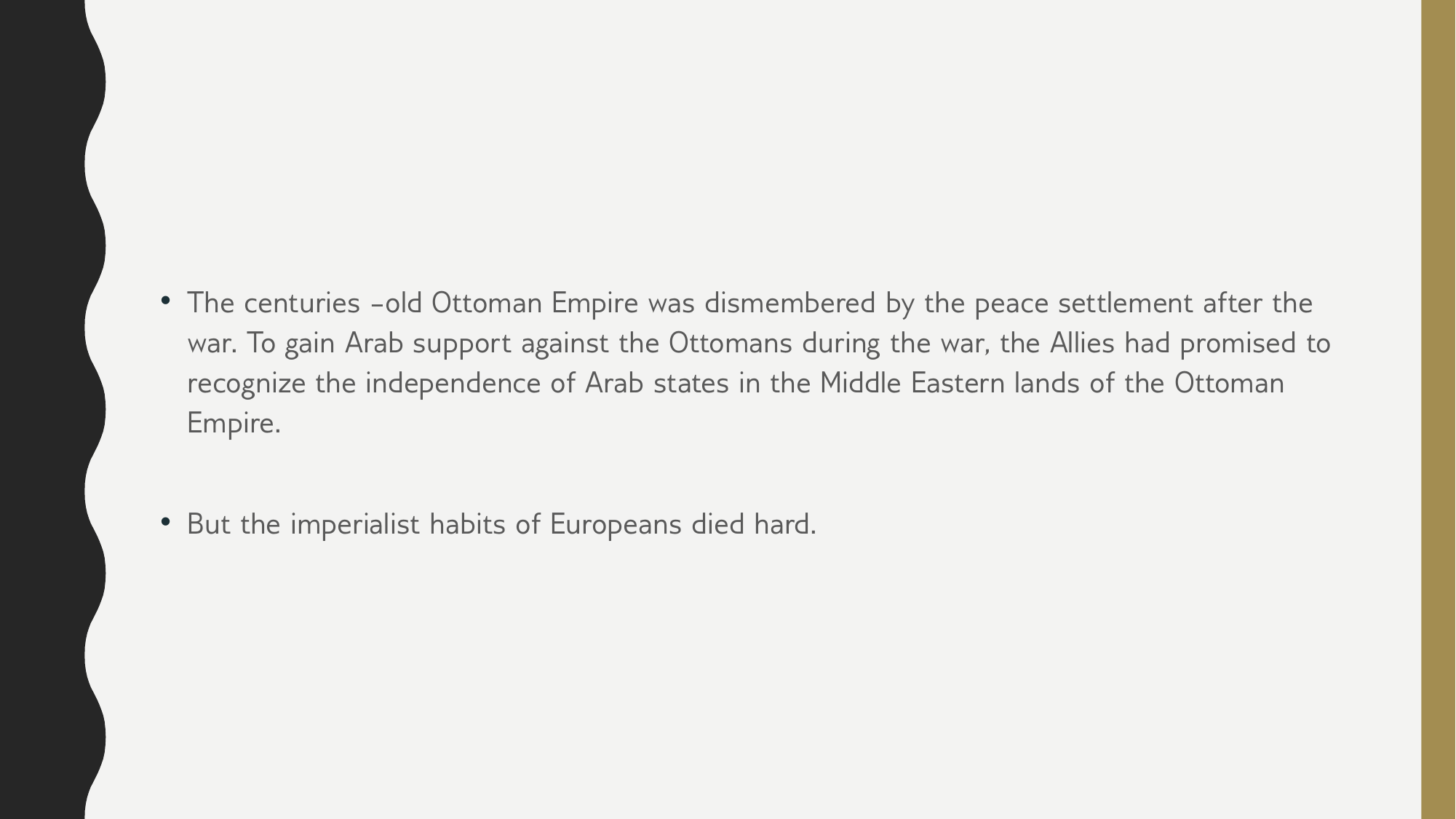

#
The centuries –old Ottoman Empire was dismembered by the peace settlement after the war. To gain Arab support against the Ottomans during the war, the Allies had promised to recognize the independence of Arab states in the Middle Eastern lands of the Ottoman Empire.

But the imperialist habits of Europeans died hard.